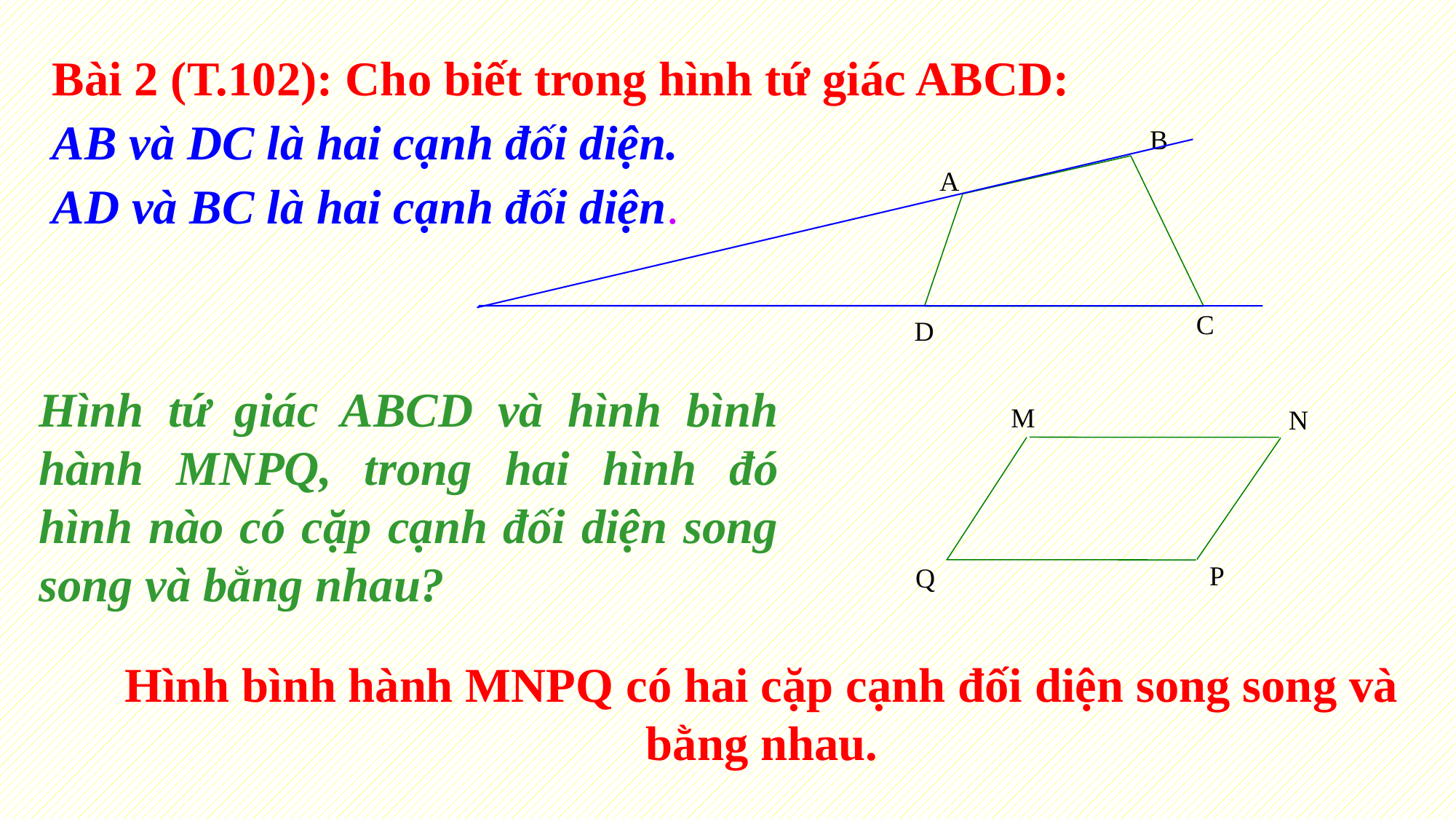

Bài 2 (T.102): Cho biết trong hình tứ giác ABCD:
AB và DC là hai cạnh đối diện.
AD và BC là hai cạnh đối diện.
B

A
C
D

Hình tứ giác ABCD và hình bình hành MNPQ, trong hai hình đó hình nào có cặp cạnh đối diện song song và bằng nhau?
M
N

P
Q
Hình bình hành MNPQ có hai cặp cạnh đối diện song song và bằng nhau.